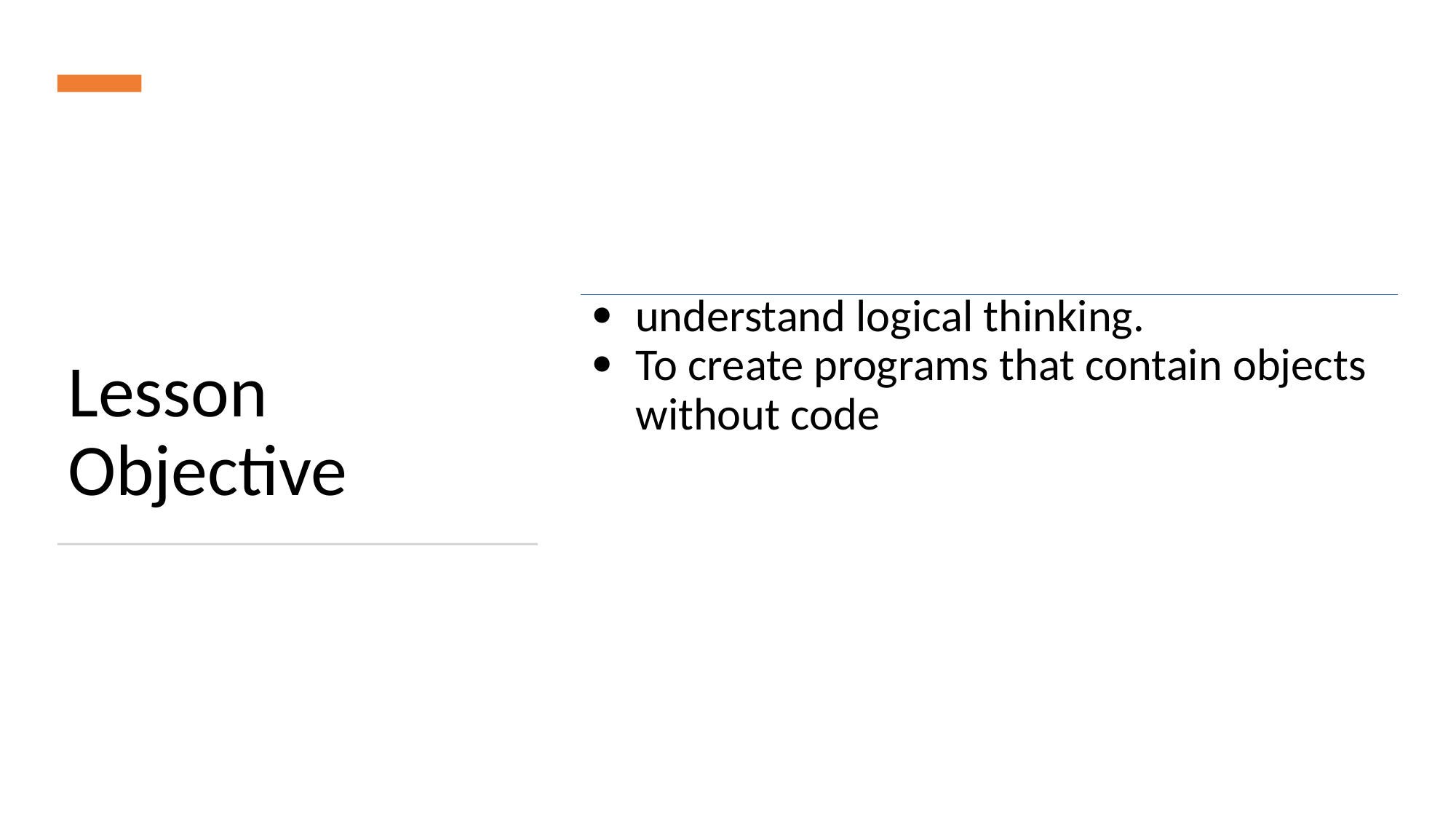

# Lesson Objective
| understand logical thinking. To create programs that contain objects without code |
| --- |